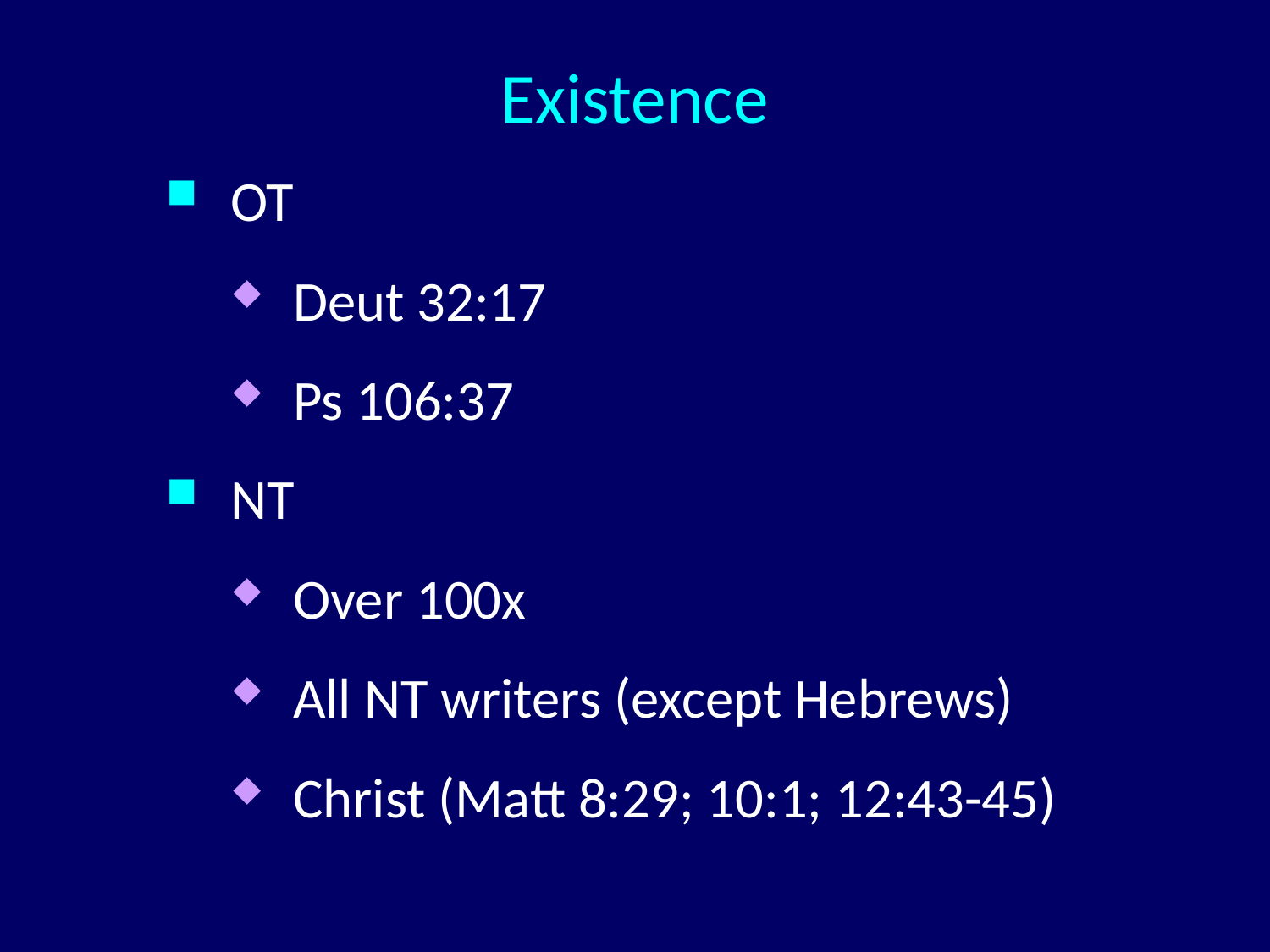

# Existence
OT
Deut 32:17
Ps 106:37
NT
Over 100x
All NT writers (except Hebrews)
Christ (Matt 8:29; 10:1; 12:43-45)